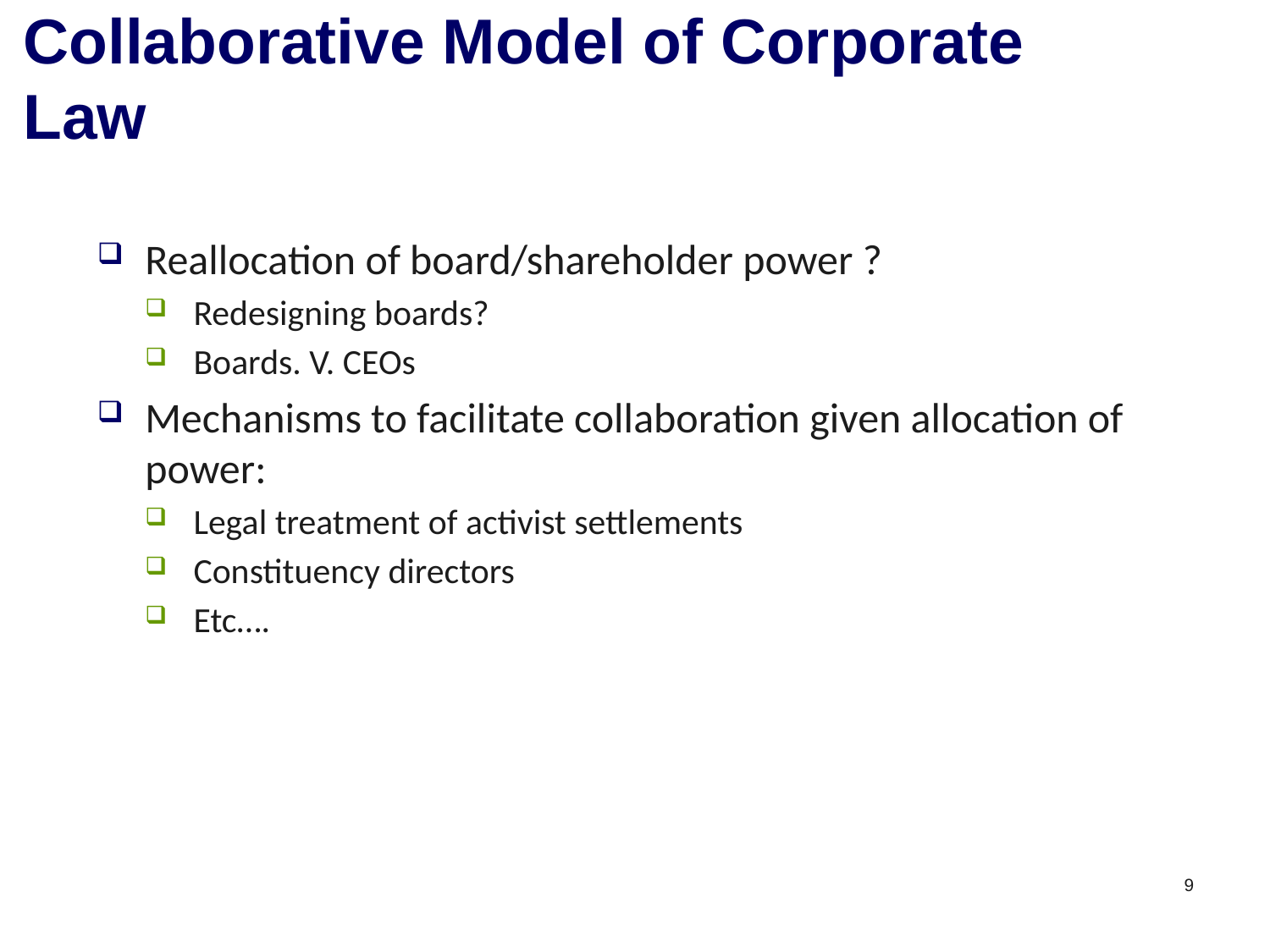

# Collaborative Model of Corporate Law
Reallocation of board/shareholder power ?
Redesigning boards?
Boards. V. CEOs
Mechanisms to facilitate collaboration given allocation of power:
Legal treatment of activist settlements
Constituency directors
Etc….

9